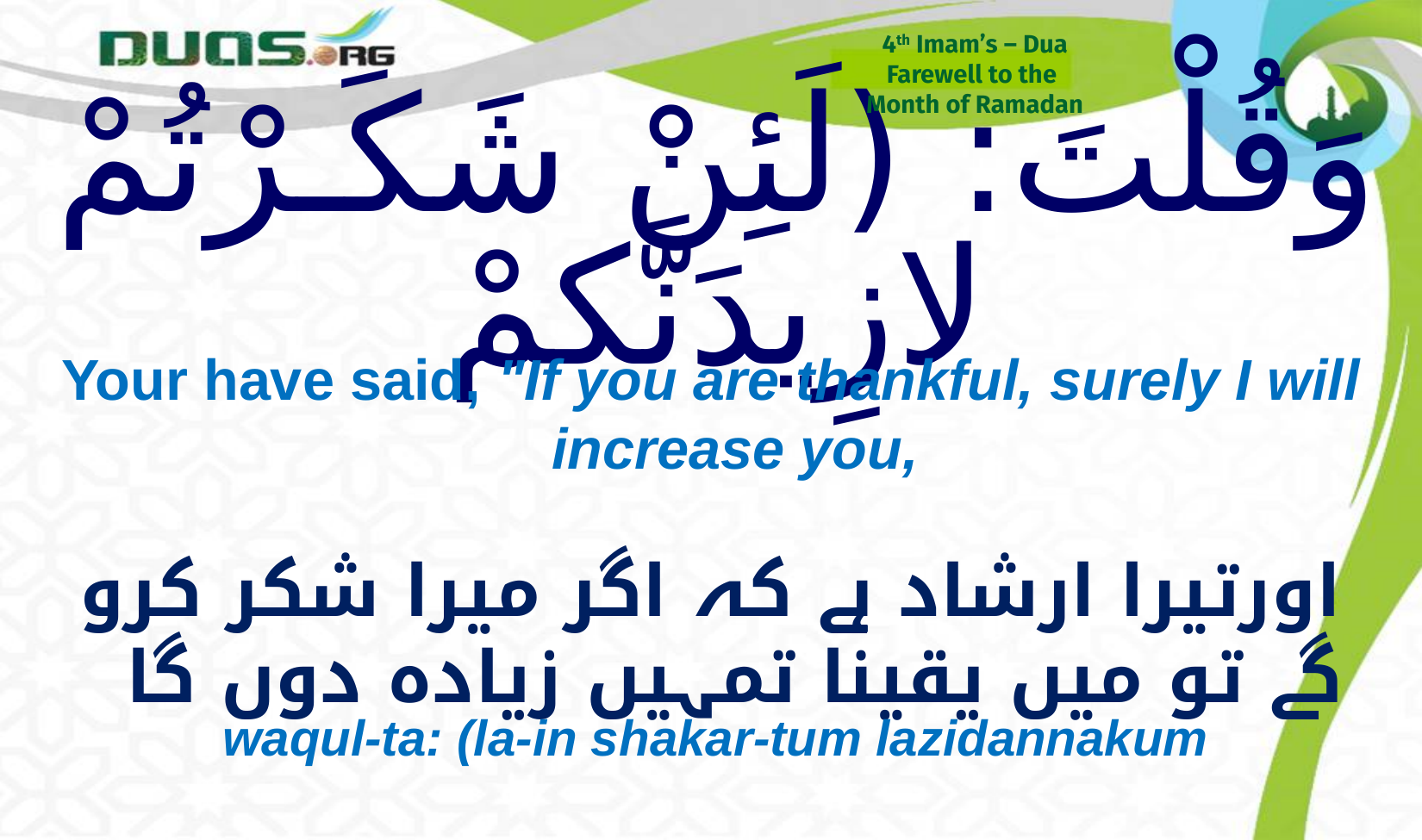

4th Imam’s – Dua
Farewell to the
Month of Ramadan

# وَقُلْتَ: (لَئِنْ شَكَـرْتُمْ لازِيدَنَّكمْ
Your have said, "If you are thankful, surely I will increase you,

اورتیرا ارشاد ہے کہ اگر میرا شکر کرو گے تو میں یقینا تمہیں زیادہ دوں گا
waqul-ta: (la-in shakar-tum lazidannakum